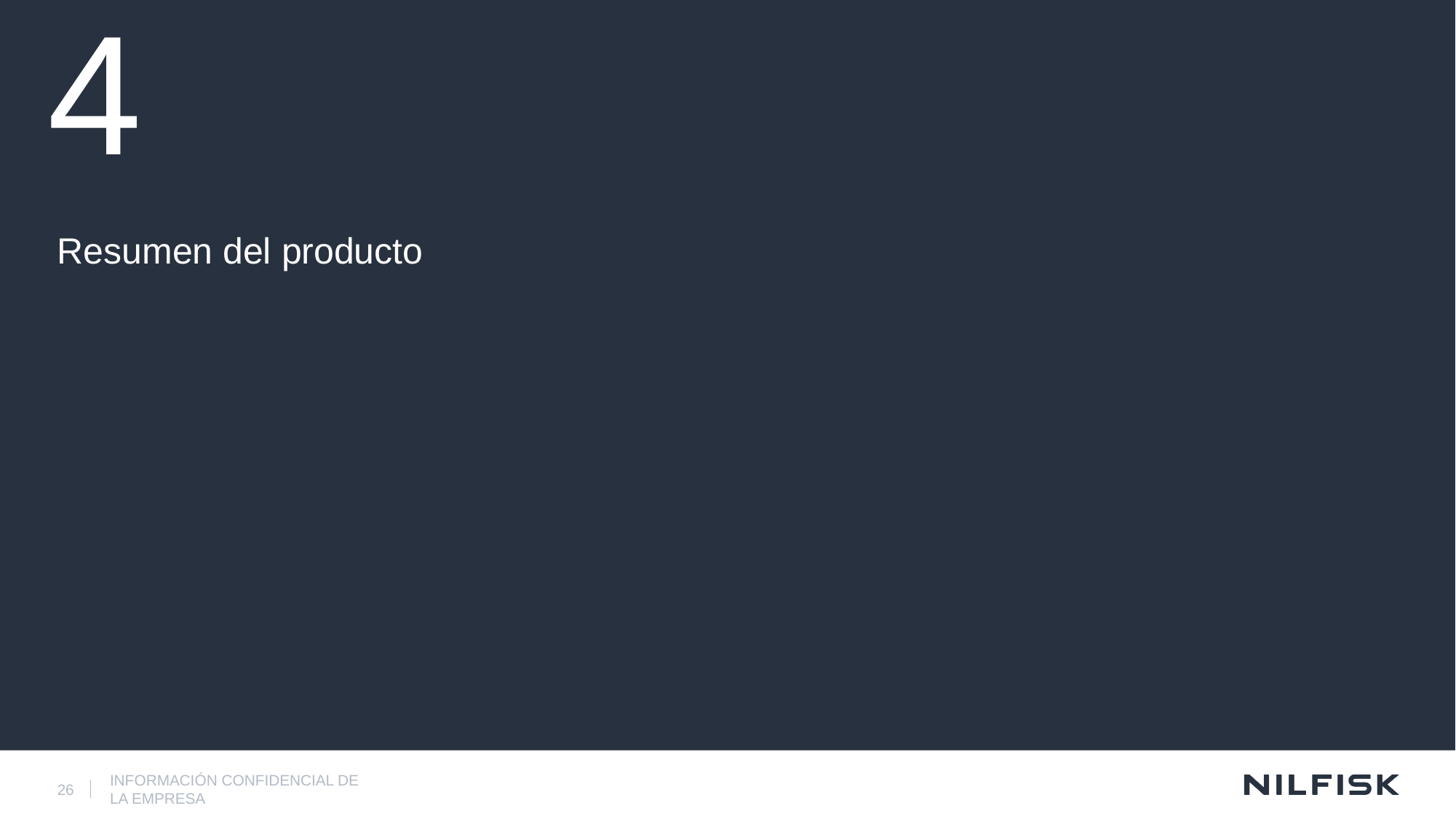

# 4
Resumen del producto
26
INFORMACIÓN CONFIDENCIAL DE LA EMPRESA